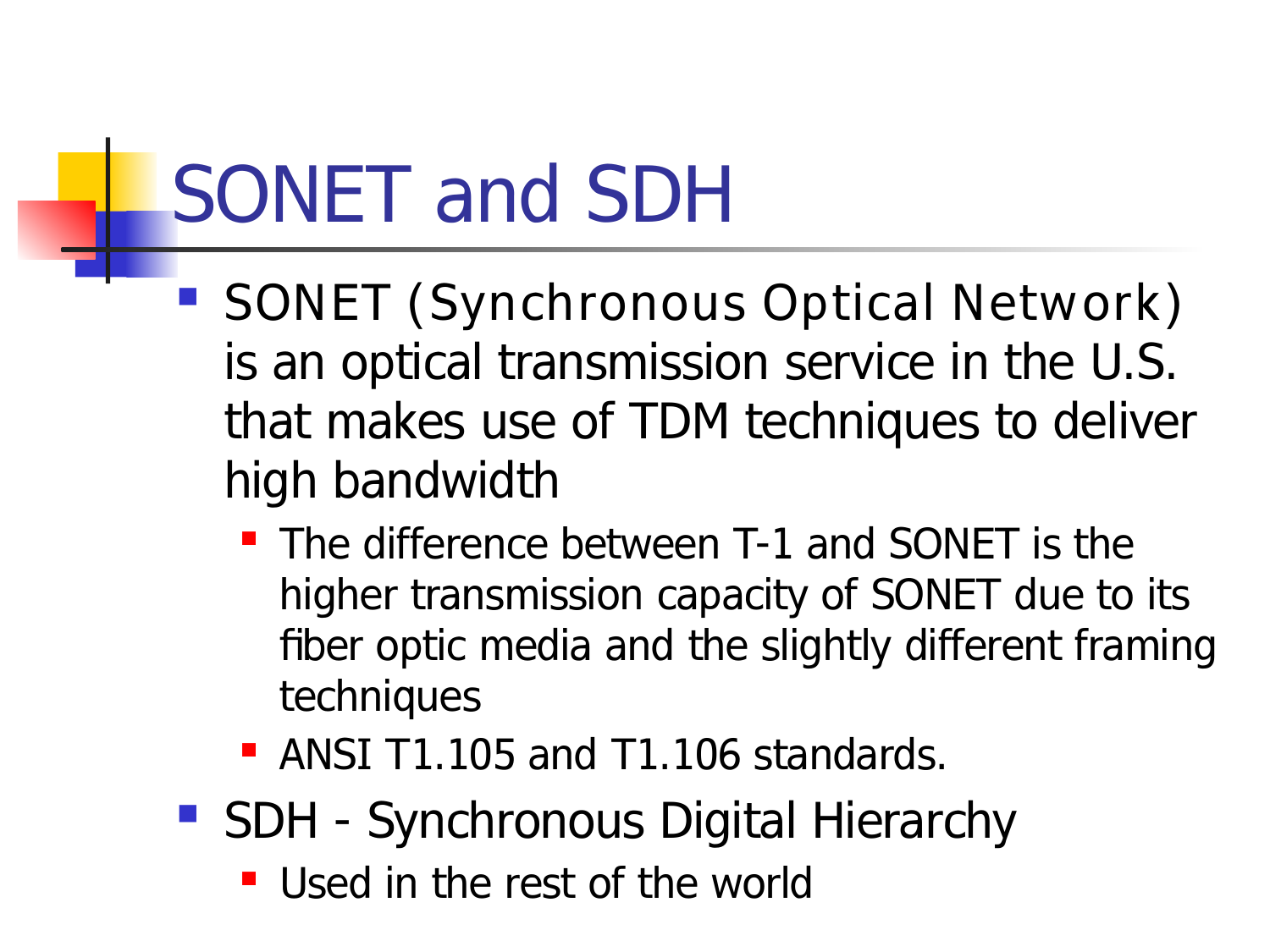

# SONET and SDH
SONET (Synchronous Optical Network) is an optical transmission service in the U.S. that makes use of TDM techniques to deliver high bandwidth
The difference between T-1 and SONET is the higher transmission capacity of SONET due to its fiber optic media and the slightly different framing techniques
ANSI T1.105 and T1.106 standards.
SDH - Synchronous Digital Hierarchy
Used in the rest of the world